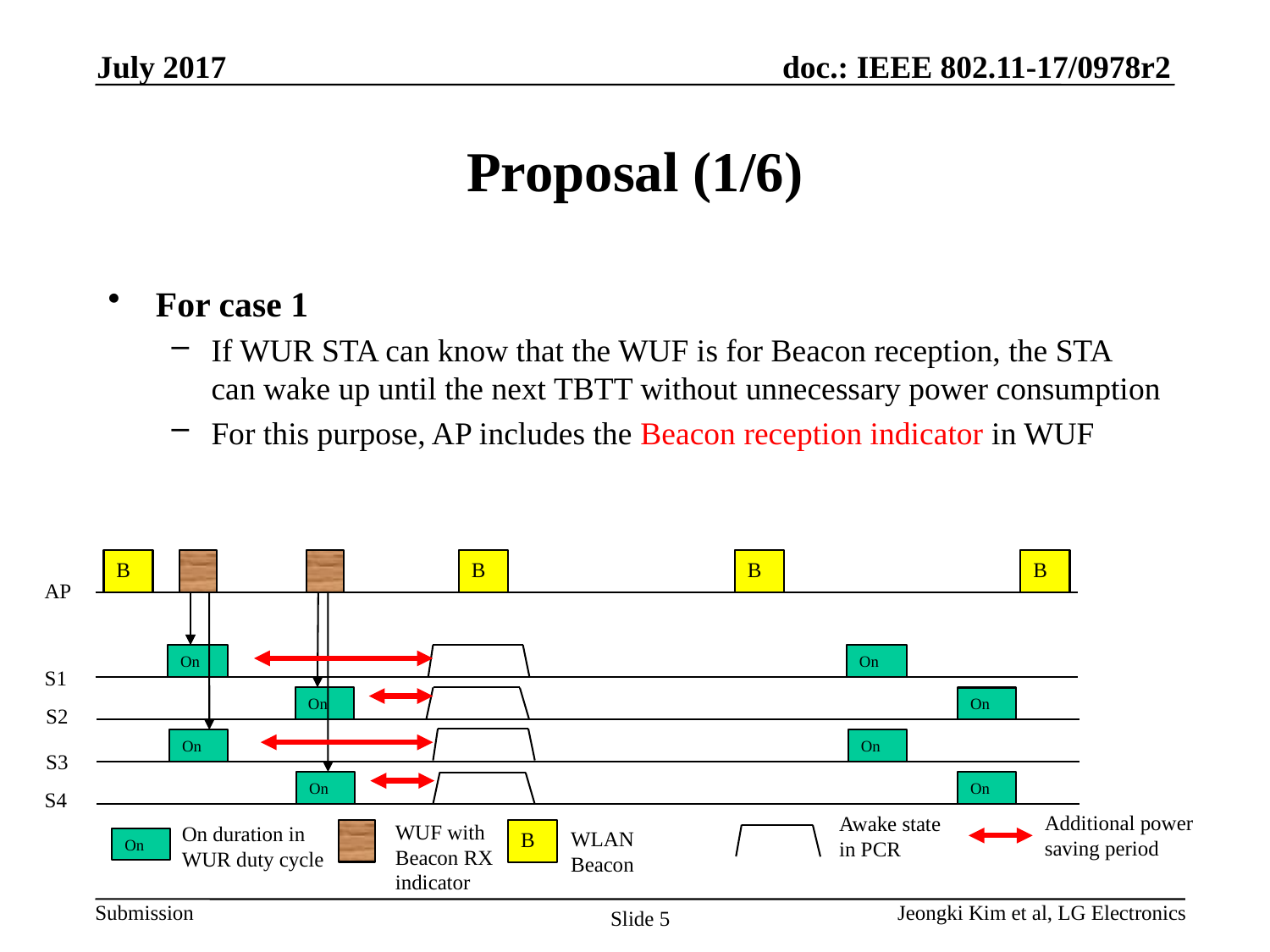

July 2017
# Proposal (1/6)
For case 1
If WUR STA can know that the WUF is for Beacon reception, the STA can wake up until the next TBTT without unnecessary power consumption
For this purpose, AP includes the Beacon reception indicator in WUF

B

B
B

B
AP
On
On
S1
On
On
S2
On
On
S3
On
On
S4
Additional power saving period
Awake state in PCR
WUF with Beacon RX indicator
On duration in WUR duty cycle
WLAN Beacon

B
On
Jeongki Kim et al, LG Electronics
Slide 5